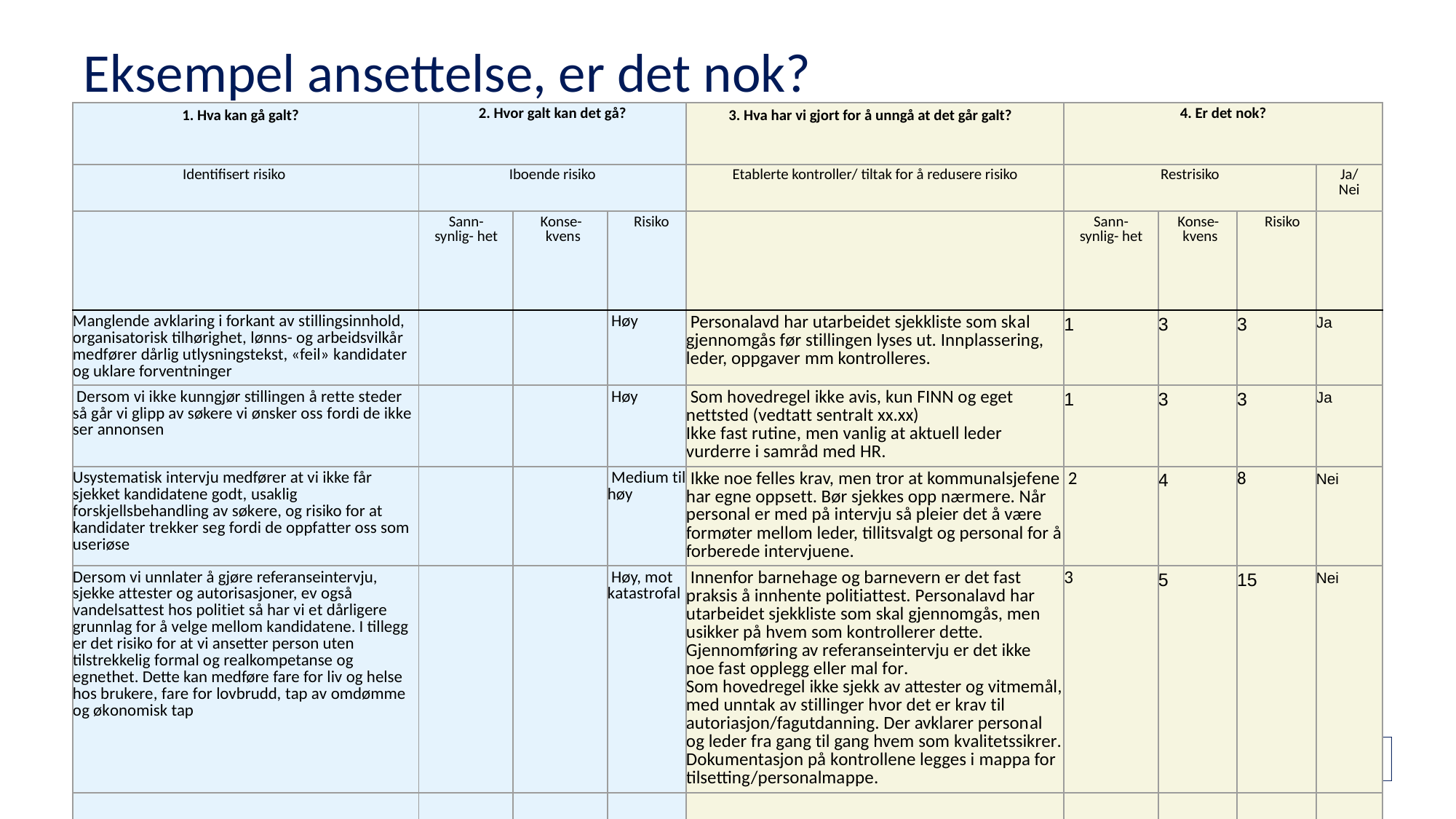

# Eksempel ansettelse, er det nok?
| 1. Hva kan gå galt? | 2. Hvor galt kan det gå? |  |  | 3. Hva har vi gjort for å unngå at det går galt? | 4. Er det nok? |  |  |  |
| --- | --- | --- | --- | --- | --- | --- | --- | --- |
| Identifisert risiko | Iboende risiko |  |  | Etablerte kontroller/ tiltak for å redusere risiko | Restrisiko |  |  | Ja/ Nei |
|  | Sann- synlig- het | Konse- kvens | Risiko |  | Sann- synlig- het | Konse- kvens | Risiko |  |
| Manglende avklaring i forkant av stillingsinnhold, organisatorisk tilhørighet, lønns- og arbeidsvilkår medfører dårlig utlysningstekst, «feil» kandidater og uklare forventninger |  |  | Høy | Personalavd har utarbeidet sjekkliste som skal gjennomgås før stillingen lyses ut. Innplassering, leder, oppgaver mm kontrolleres. | 1 | 3 | 3 | Ja |
| Dersom vi ikke kunngjør stillingen å rette steder så går vi glipp av søkere vi ønsker oss fordi de ikke ser annonsen |  |  | Høy | Som hovedregel ikke avis, kun FINN og eget nettsted (vedtatt sentralt xx.xx) Ikke fast rutine, men vanlig at aktuell leder vurderre i samråd med HR. | 1 | 3 | 3 | Ja |
| Usystematisk intervju medfører at vi ikke får sjekket kandidatene godt, usaklig forskjellsbehandling av søkere, og risiko for at kandidater trekker seg fordi de oppfatter oss som useriøse |  |  | Medium til høy | Ikke noe felles krav, men tror at kommunalsjefene har egne oppsett. Bør sjekkes opp nærmere. Når personal er med på intervju så pleier det å være formøter mellom leder, tillitsvalgt og personal for å forberede intervjuene. | 2 | 4 | 8 | Nei |
| Dersom vi unnlater å gjøre referanseintervju, sjekke attester og autorisasjoner, ev også vandelsattest hos politiet så har vi et dårligere grunnlag for å velge mellom kandidatene. I tillegg er det risiko for at vi ansetter person uten tilstrekkelig formal og realkompetanse og egnethet. Dette kan medføre fare for liv og helse hos brukere, fare for lovbrudd, tap av omdømme og økonomisk tap |  |  | Høy, mot katastrofal | Innenfor barnehage og barnevern er det fast praksis å innhente politiattest. Personalavd har utarbeidet sjekkliste som skal gjennomgås, men usikker på hvem som kontrollerer dette. Gjennomføring av referanseintervju er det ikke noe fast opplegg eller mal for. Som hovedregel ikke sjekk av attester og vitmemål, med unntak av stillinger hvor det er krav til autoriasjon/fagutdanning. Der avklarer personal og leder fra gang til gang hvem som kvalitetssikrer. Dokumentasjon på kontrollene legges i mappa for tilsetting/personalmappe. | 3 | 5 | 15 | Nei |
|  |  |  |  |  |  |  |  |  |
|  |  |  |  |  |  |  |  |  |
|  |  |  |  |  |  |  |  |  |
|  |  |  |  |  |  |  |  |  |
|  |  |  |  |  |  |  |  |  |
|  |  |  |  |  |  |  |  |  |